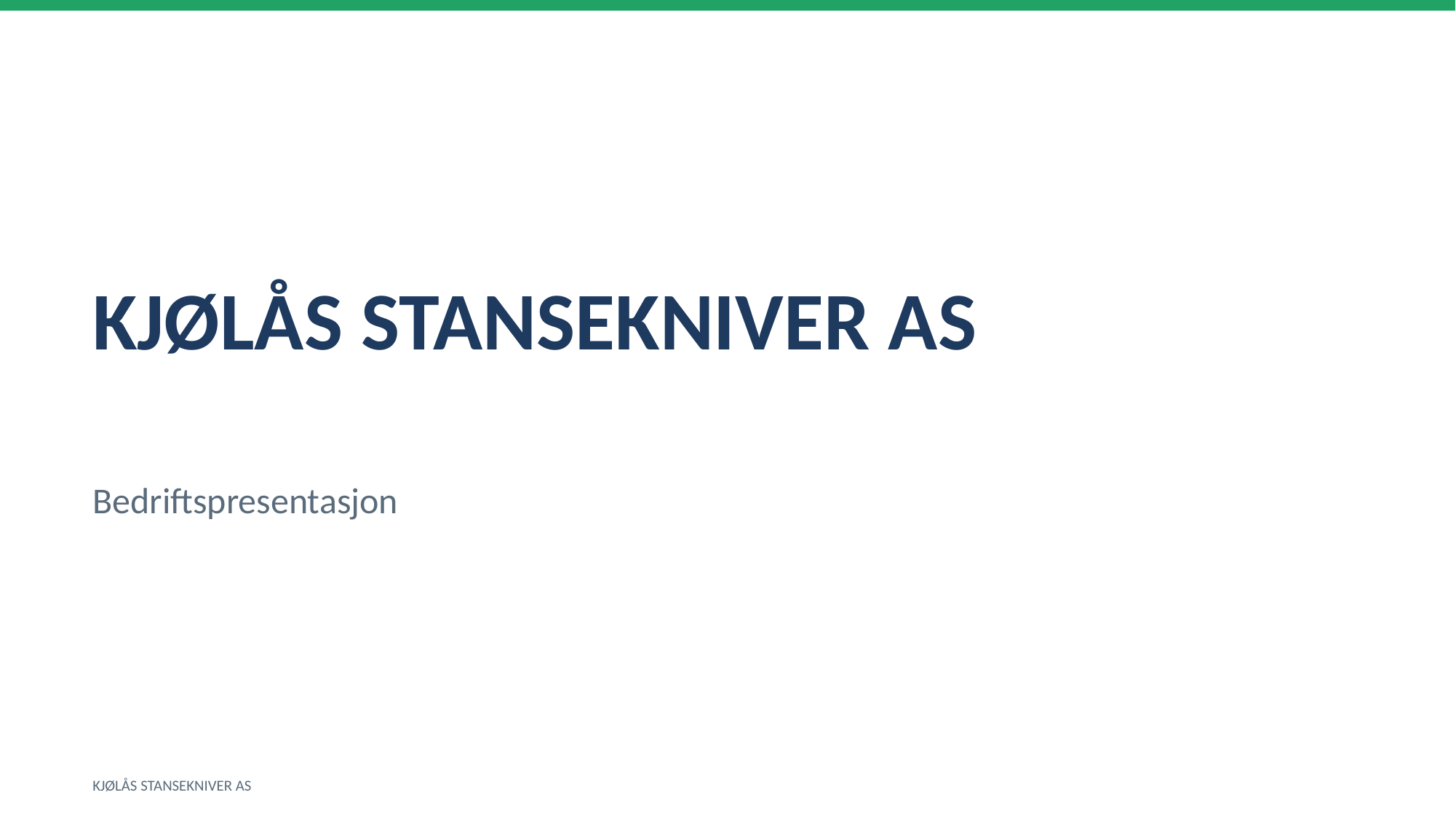

KJØLÅS STANSEKNIVER AS
Bedriftspresentasjon
KJØLÅS STANSEKNIVER AS